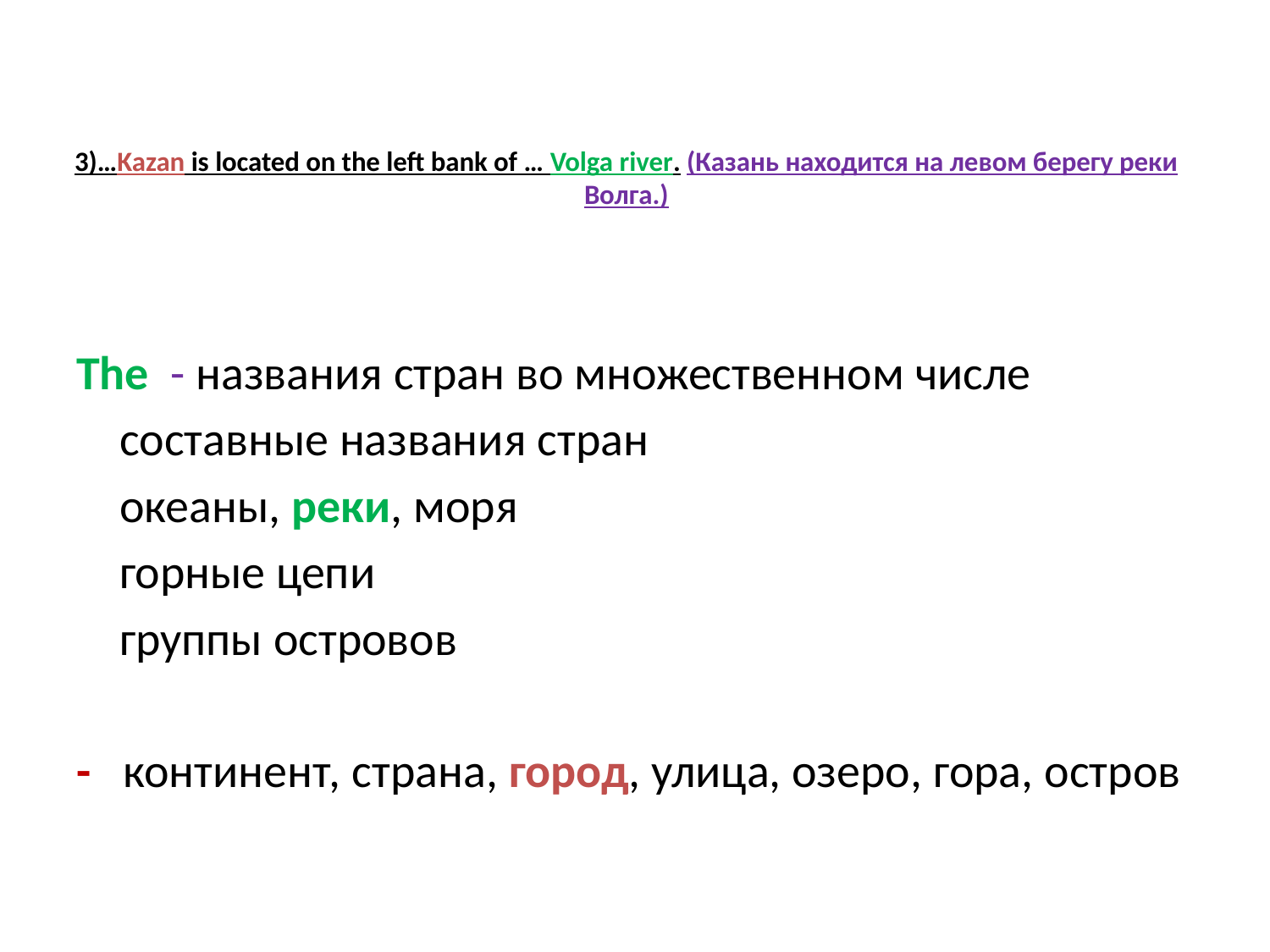

# 3)…Kazan is located on the left bank of … Volga river. (Казань находится на левом берегу реки Волга.)
The  - названия стран во множественном числе
		составные названия стран
		океаны, реки, моря
		горные цепи
		группы островов

-   континент, страна, город, улица, озеро, гора, остров